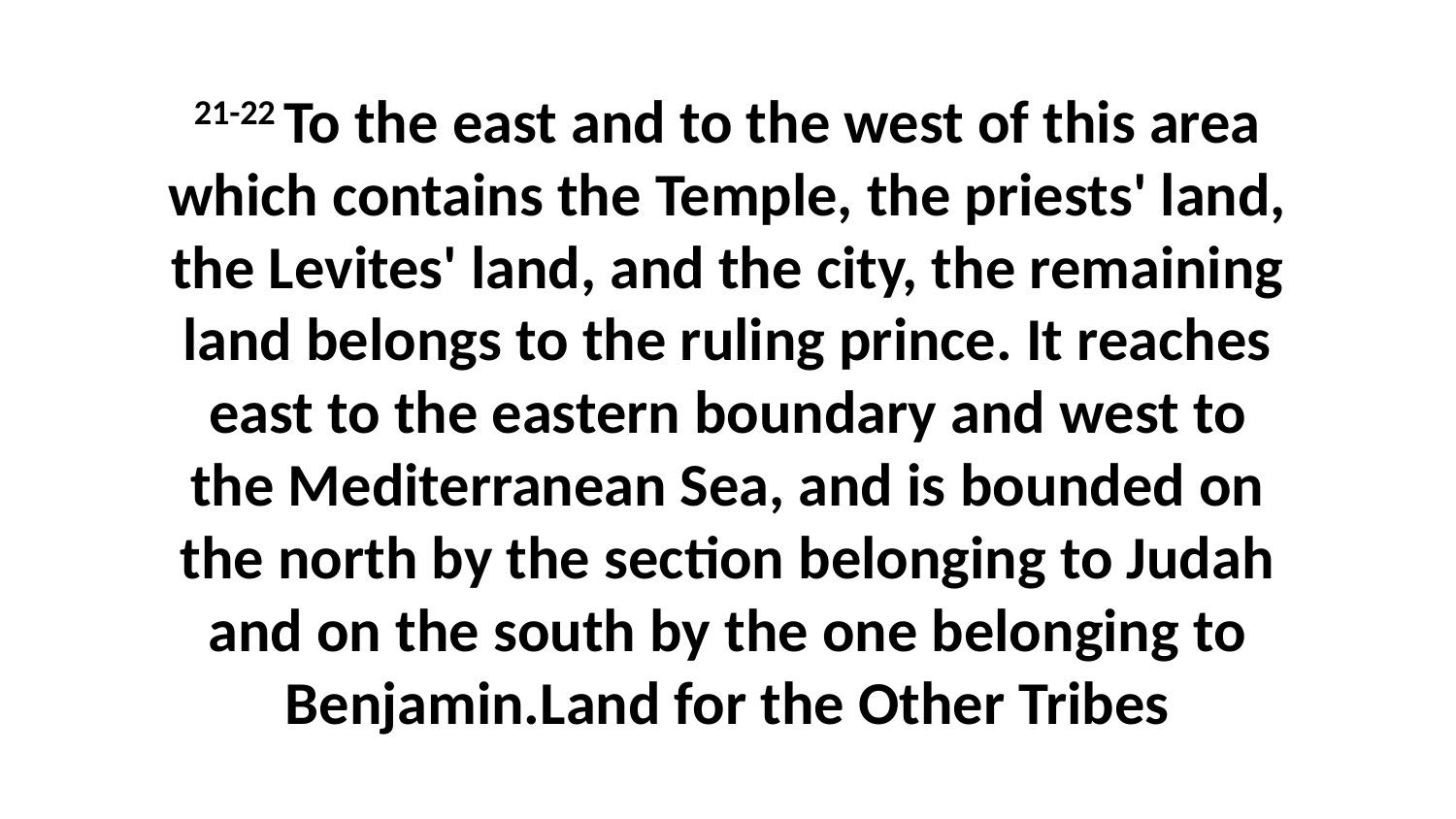

21-22 To the east and to the west of this area which contains the Temple, the priests' land, the Levites' land, and the city, the remaining land belongs to the ruling prince. It reaches east to the eastern boundary and west to the Mediterranean Sea, and is bounded on the north by the section belonging to Judah and on the south by the one belonging to Benjamin.Land for the Other Tribes